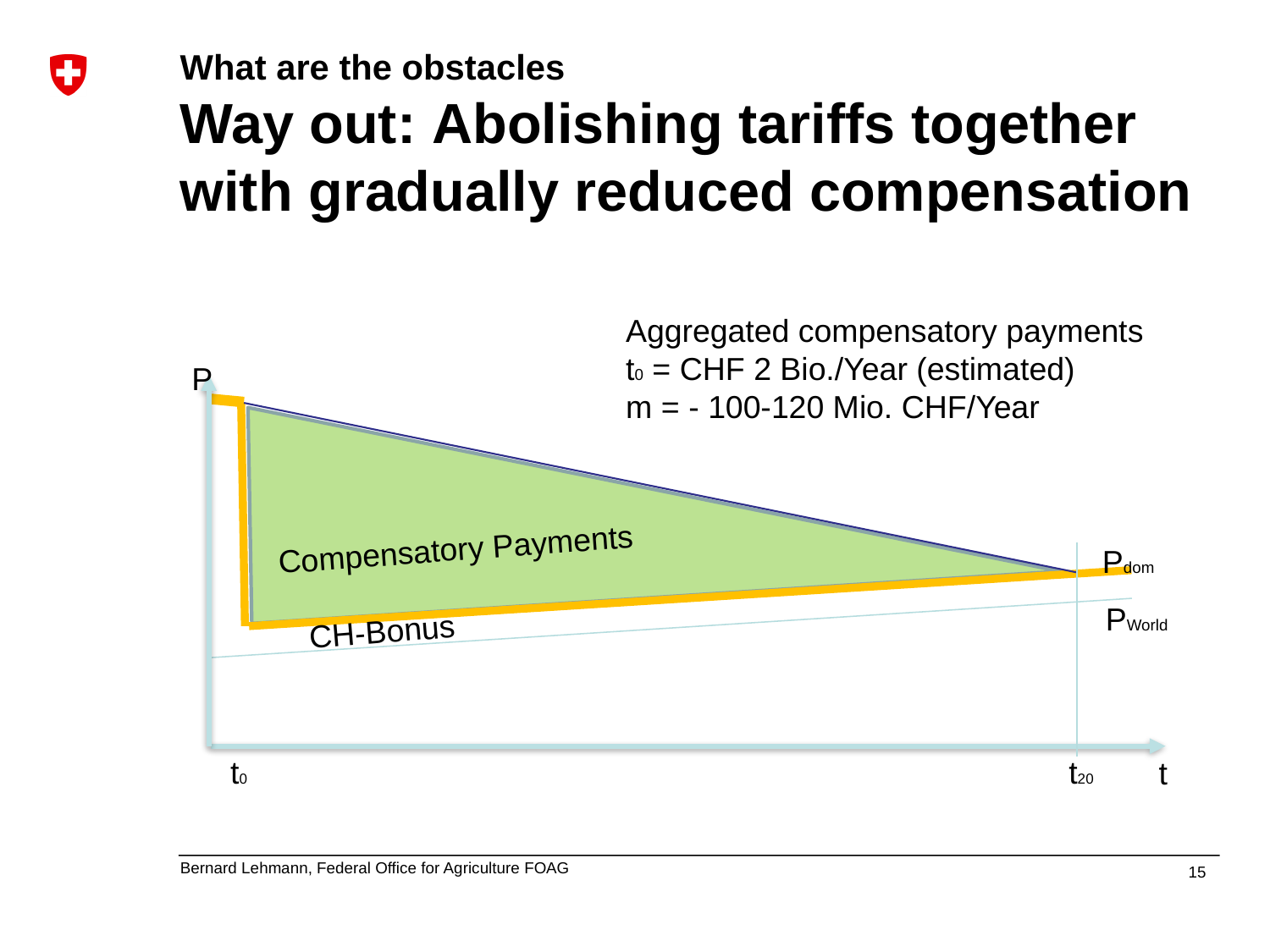

# What are the obstacles Way out: Abolishing tariffs together with gradually reduced compensation
Aggregated compensatory payments
t0 = CHF 2 Bio./Year (estimated)
m = - 100-120 Mio. CHF/Year
P

Compensatory Payments
Pdom
PWorld
CH-Bonus
t0
t20
t